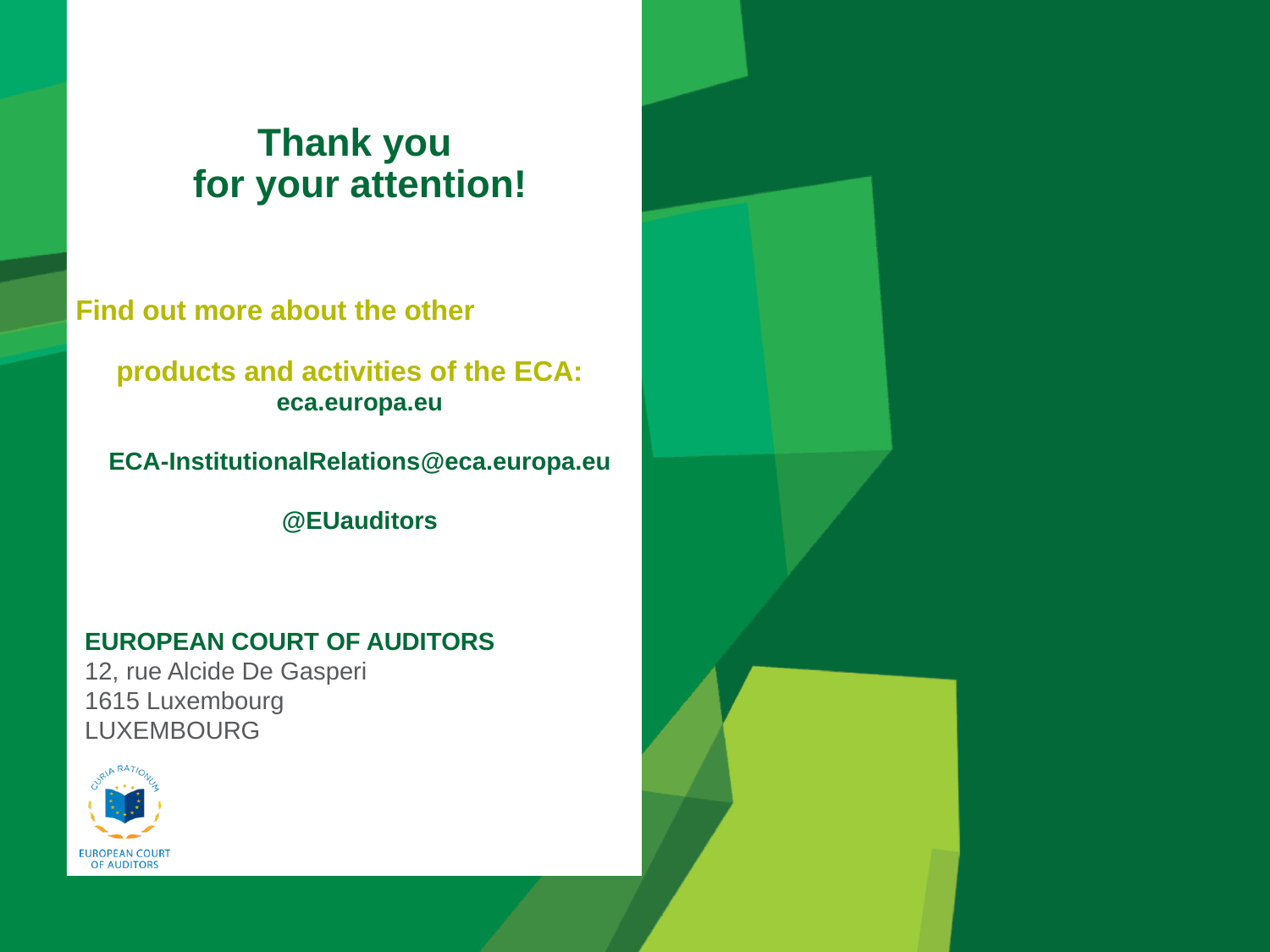

# Thank you for your attention!
Find out more about the other                                                                                      products and activities of the ECA:
eca.europa.eu

ECA-InstitutionalRelations@eca.europa.eu

@EUauditors
EUROPEAN COURT OF AUDITORS
12, rue Alcide De Gasperi
1615 Luxembourg
LUXEMBOURG